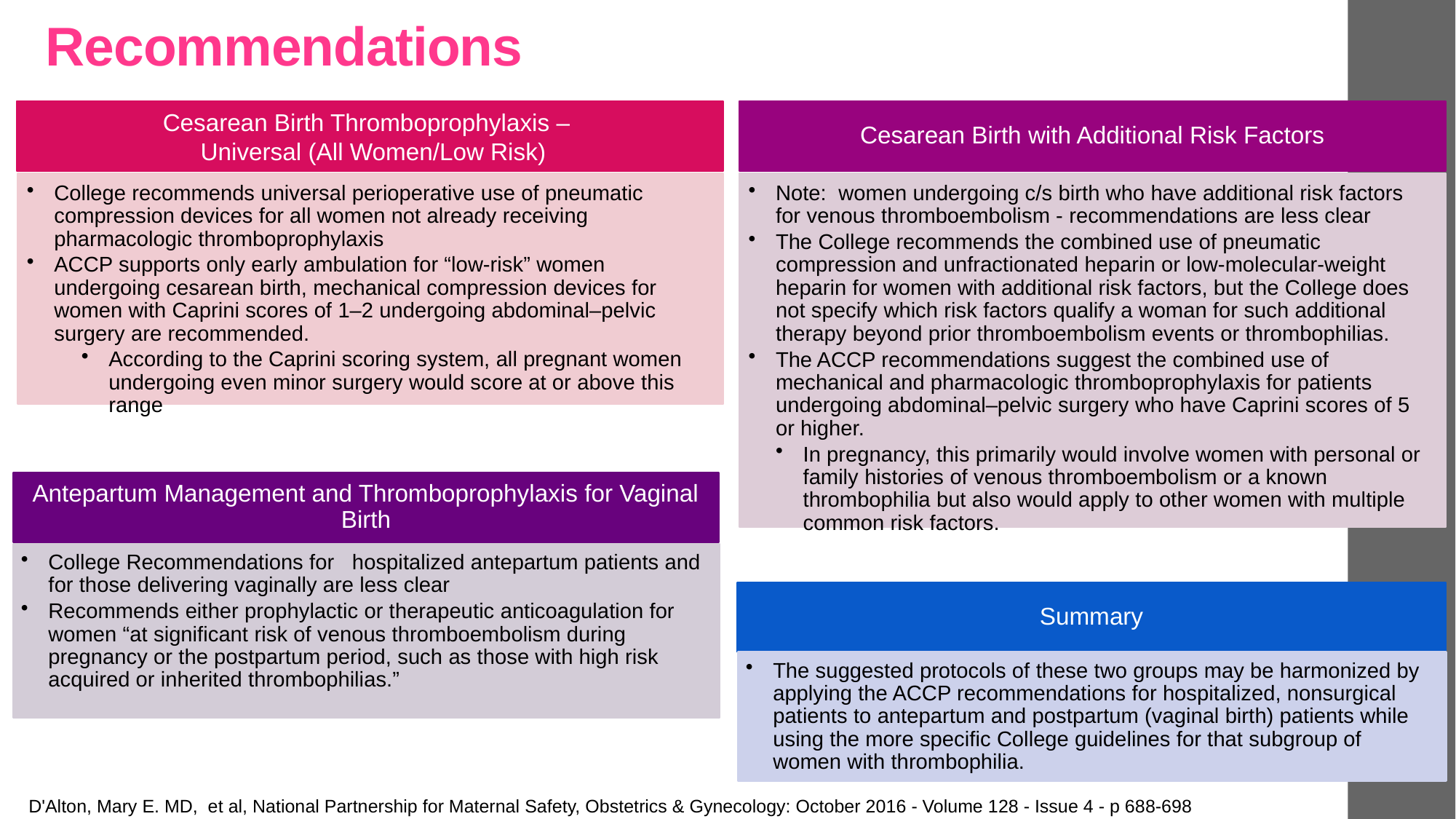

# Recommendations
Cesarean Birth Thromboprophylaxis –
 Universal (All Women/Low Risk)
Cesarean Birth with Additional Risk Factors
College recommends universal perioperative use of pneumatic compression devices for all women not already receiving pharmacologic thromboprophylaxis
ACCP supports only early ambulation for “low-risk” women undergoing cesarean birth, mechanical compression devices for women with Caprini scores of 1–2 undergoing abdominal–pelvic surgery are recommended.
According to the Caprini scoring system, all pregnant women undergoing even minor surgery would score at or above this range
Note:  women undergoing c/s birth who have additional risk factors for venous thromboembolism - recommendations are less clear
The College recommends the combined use of pneumatic compression and unfractionated heparin or low-molecular-weight  heparin for women with additional risk factors, but the College does not specify which risk factors qualify a woman for such additional therapy beyond prior thromboembolism events or thrombophilias.
The ACCP recommendations suggest the combined use of mechanical and pharmacologic thromboprophylaxis for patients undergoing abdominal–pelvic surgery who have Caprini scores of 5 or higher.
In pregnancy, this primarily would involve women with personal or family histories of venous thromboembolism or a known thrombophilia but also would apply to other women with multiple common risk factors.
Antepartum Management and Thromboprophylaxis for Vaginal Birth
College Recommendations for   hospitalized antepartum patients and for those delivering vaginally are less clear
Recommends either prophylactic or therapeutic anticoagulation for women “at significant risk of venous thromboembolism during pregnancy or the postpartum period, such as those with high risk acquired or inherited thrombophilias.”
Summary
The suggested protocols of these two groups may be harmonized by applying the ACCP recommendations for hospitalized, nonsurgical patients to antepartum and postpartum (vaginal birth) patients while using the more specific College guidelines for that subgroup of women with thrombophilia.
D'Alton, Mary E. MD,  et al, National Partnership for Maternal Safety, Obstetrics & Gynecology: October 2016 - Volume 128 - Issue 4 - p 688-698